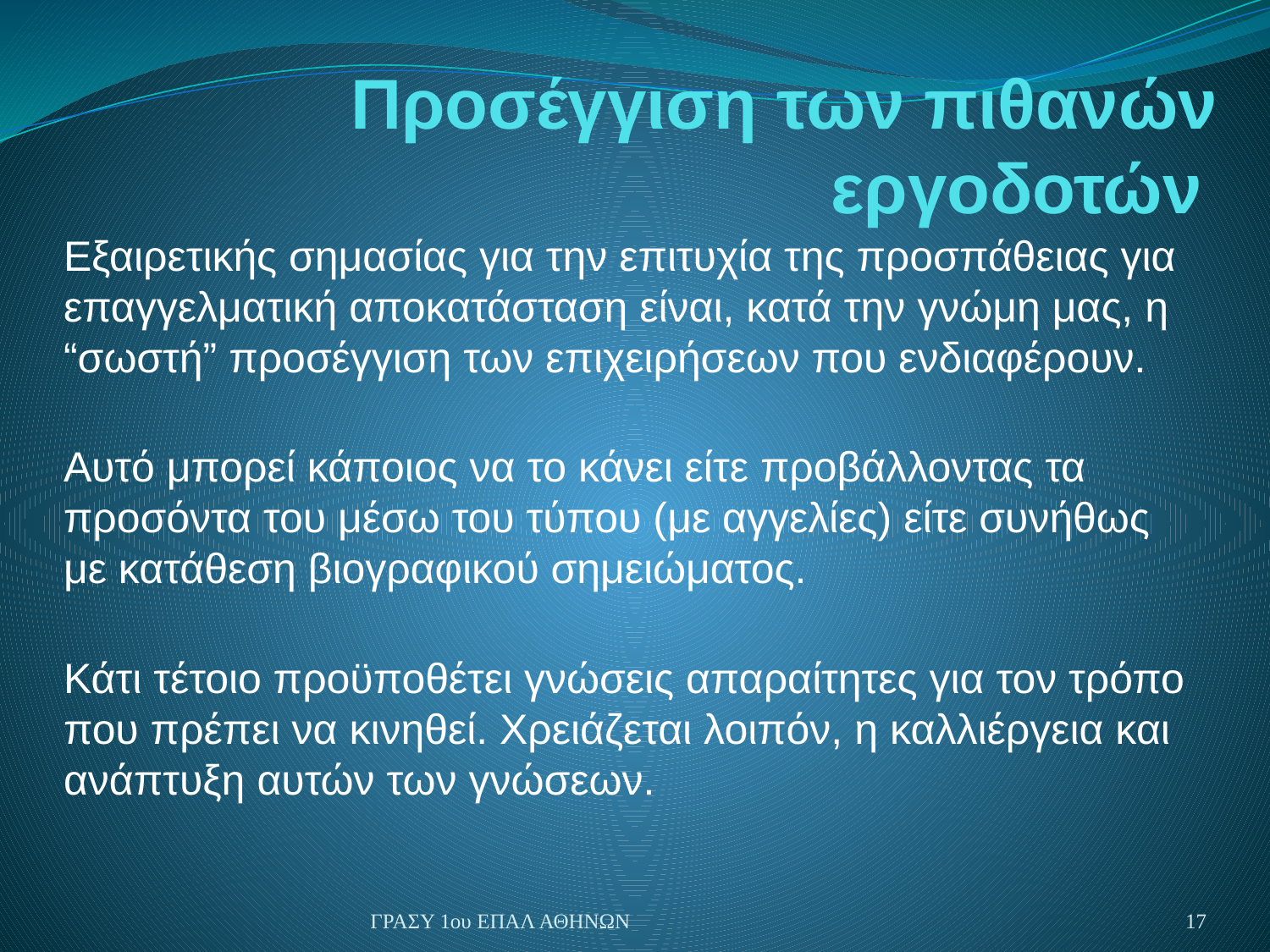

# Προσέγγιση των πιθανών εργοδοτών
Εξαιρετικής σημασίας για την επιτυχία της προσπάθειας για επαγγελματική αποκατάσταση είναι, κατά την γνώμη μας, η “σωστή” προσέγγιση των επιχειρήσεων που ενδιαφέρουν.
Αυτό μπορεί κάποιος να το κάνει είτε προβάλλοντας τα προσόντα του μέσω του τύπου (με αγγελίες) είτε συνήθως με κατάθεση βιογραφικού σημειώματος.
Κάτι τέτοιο προϋποθέτει γνώσεις απαραίτητες για τον τρόπο που πρέπει να κινηθεί. Χρειάζεται λοιπόν, η καλλιέργεια και ανάπτυξη αυτών των γνώσεων.
ΓΡΑΣΥ 1ου ΕΠΑΛ ΑΘΗΝΩΝ
17